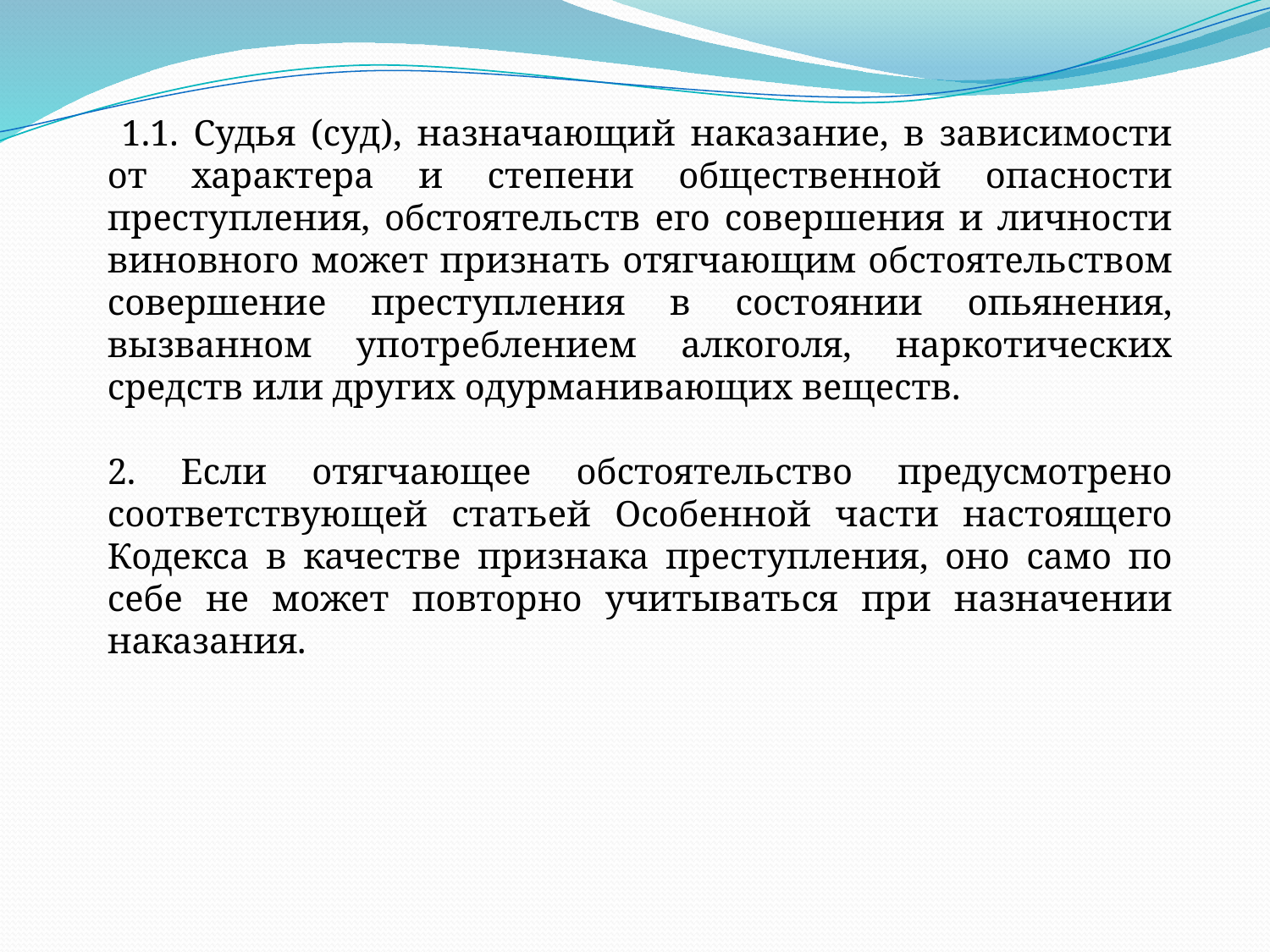

1.1. Судья (суд), назначающий наказание, в зависимости от характера и степени общественной опасности преступления, обстоятельств его совершения и личности виновного может признать отягчающим обстоятельством совершение преступления в состоянии опьянения, вызванном употреблением алкоголя, наркотических средств или других одурманивающих веществ.

2. Если отягчающее обстоятельство предусмотрено соответствующей статьей Особенной части настоящего Кодекса в качестве признака преступления, оно само по себе не может повторно учитываться при назначении наказания.